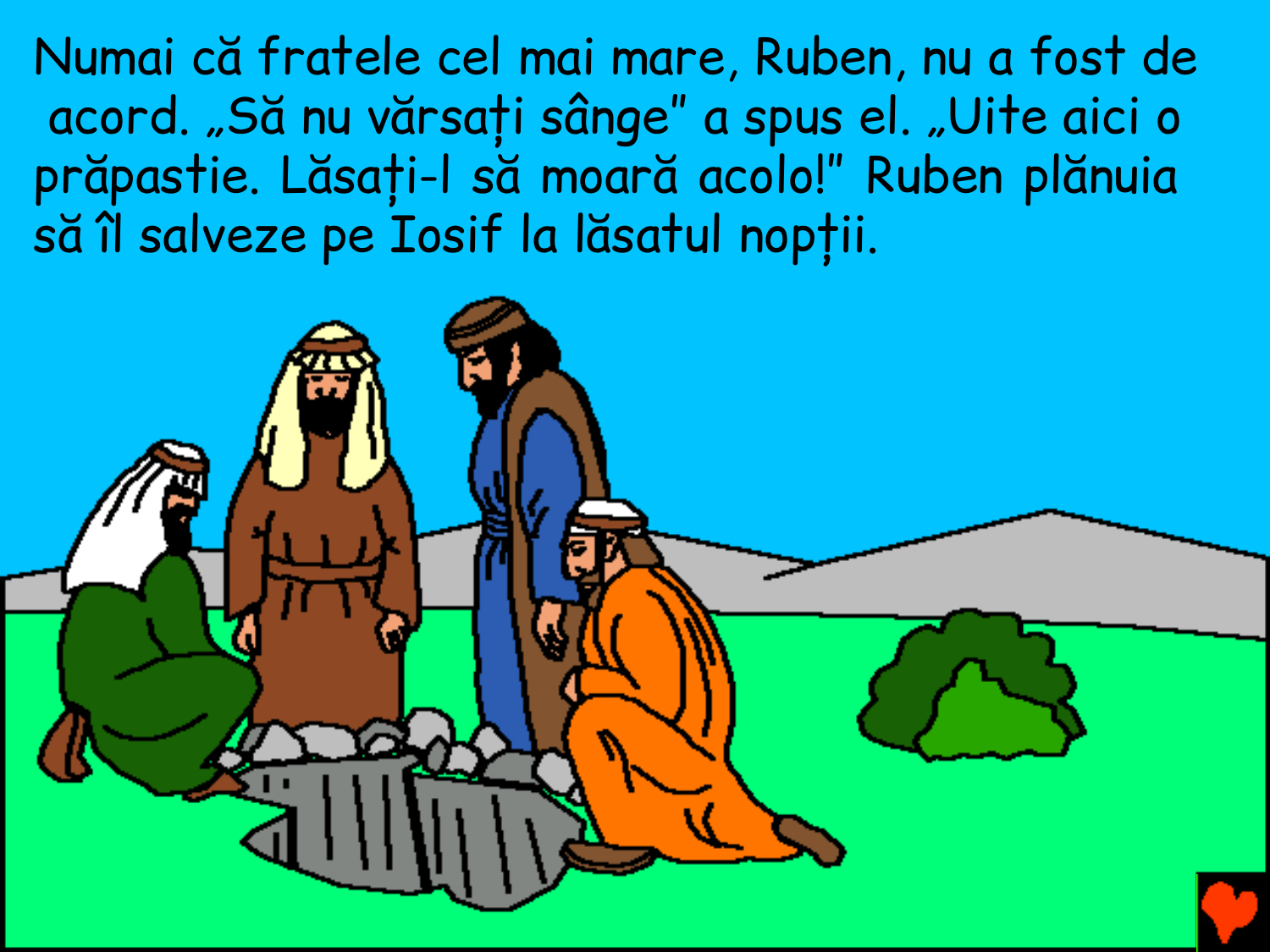

# Numai că fratele cel mai mare, Ruben, nu a fost de  acord. „Să nu vărsaţi sânge” a spus el. „Uite aici o  prăpastie. Lăsaţi-l să moară acolo!” Ruben plănuia  să îl salveze pe Iosif la lăsatul nopţii.